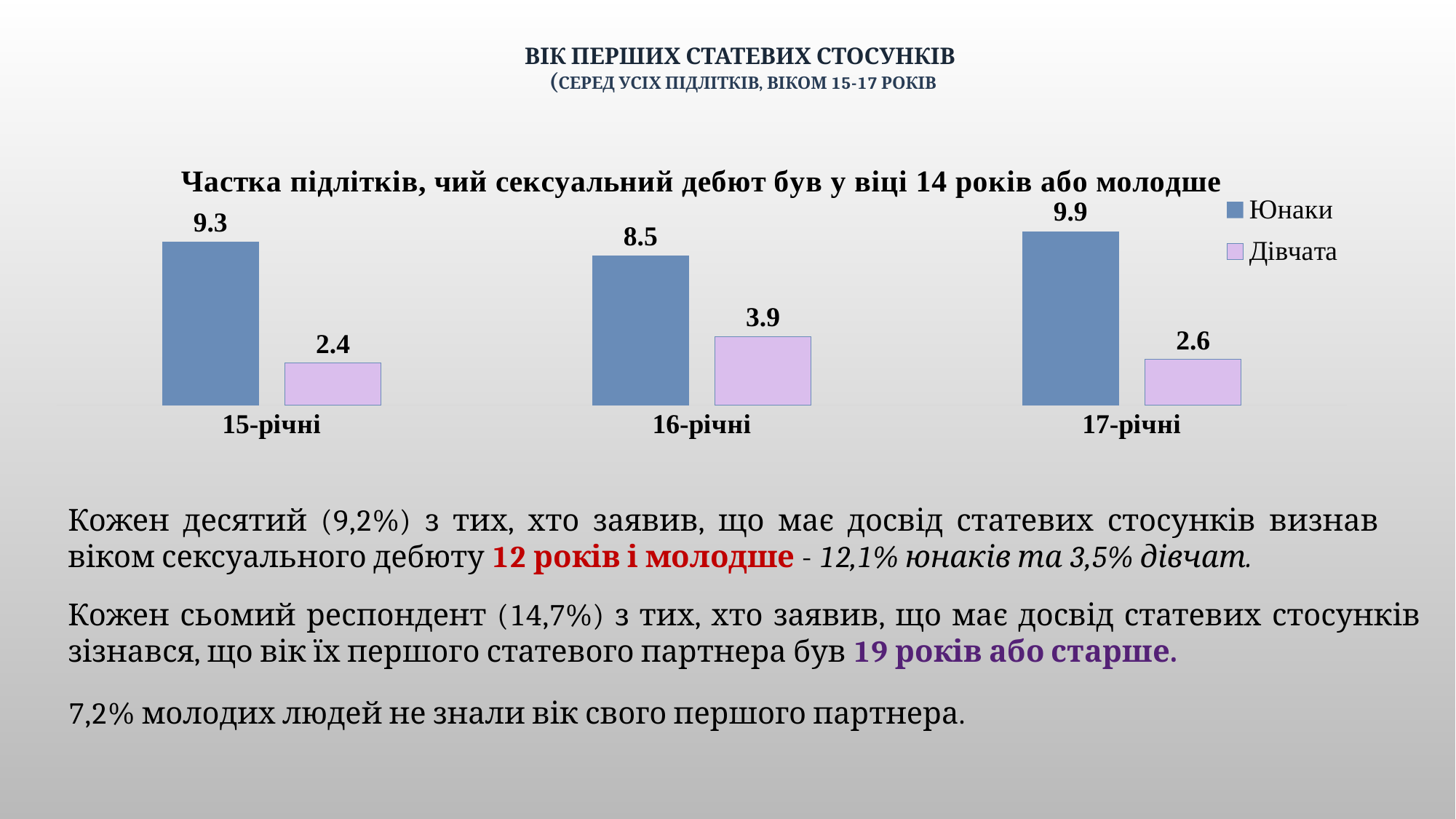

# Вік перших статевих стосунків (серед усіх підлітків, віком 15-17 років

### Chart: Частка підлітків, чий сексуальний дебют був у віці 14 років або молодше

| Category | Юнаки | Дівчата |
|---|---|---|
| 15-річні | 9.3 | 2.4 |
| 16-річні | 8.5 | 3.9 |
| 17-річні | 9.9 | 2.6 |
Кожен десятий (9,2%) з тих, хто заявив, що має досвід статевих стосунків визнав віком сексуального дебюту 12 років і молодше - 12,1% юнаків та 3,5% дівчат.
Кожен сьомий респондент (14,7%) з тих, хто заявив, що має досвід статевих стосунків зізнався, що вік їх першого статевого партнера був 19 років або старше.

7,2% молодих людей не знали вік свого першого партнера.